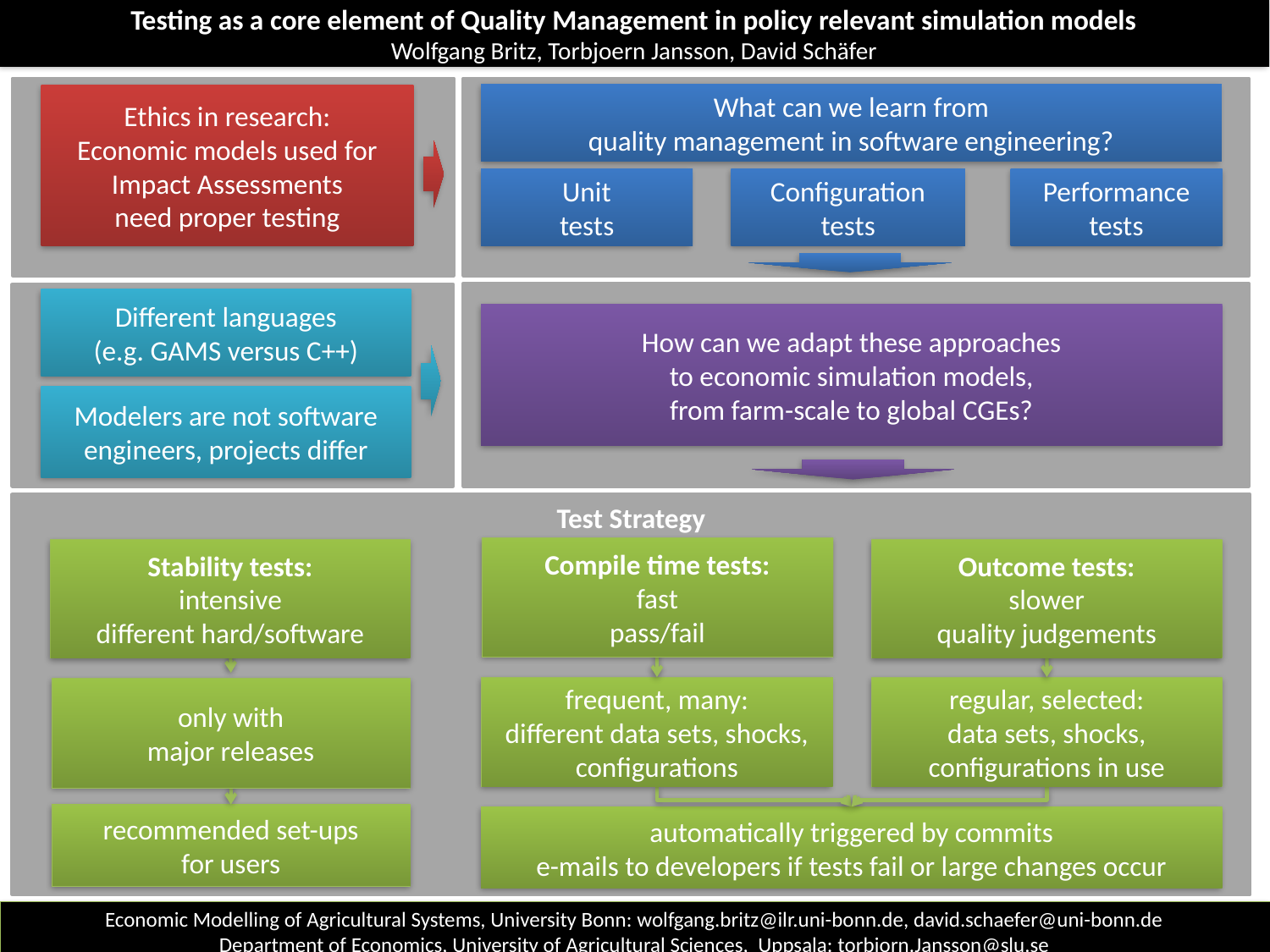

Testing as a core element of Quality Management in policy relevant simulation models
Wolfgang Britz, Torbjoern Jansson, David Schäfer

Ethics in research:
Economic models used for Impact Assessments
need proper testing

What can we learn from
quality management in software engineering?
Unit
tests
Configuration tests
Performance
tests

How can we adapt these approaches
to economic simulation models,
from farm-scale to global CGEs?

Different languages
(e.g. GAMS versus C++)

Modelers are not software engineers, projects differ
Test Strategy
Compile time tests:
fast
pass/fail
frequent, many:
different data sets, shocks, configurations
Stability tests:
intensive
different hard/software
only with
major releases
recommended set-ups
for users
Outcome tests:
slower
quality judgements
regular, selected:
data sets, shocks, configurations in use
automatically triggered by commits
e-mails to developers if tests fail or large changes occur
Economic Modelling of Agricultural Systems, University Bonn: wolfgang.britz@ilr.uni-bonn.de, david.schaefer@uni-bonn.de
Department of Economics, University of Agricultural Sciences,  Uppsala: torbjorn.Jansson@slu.se